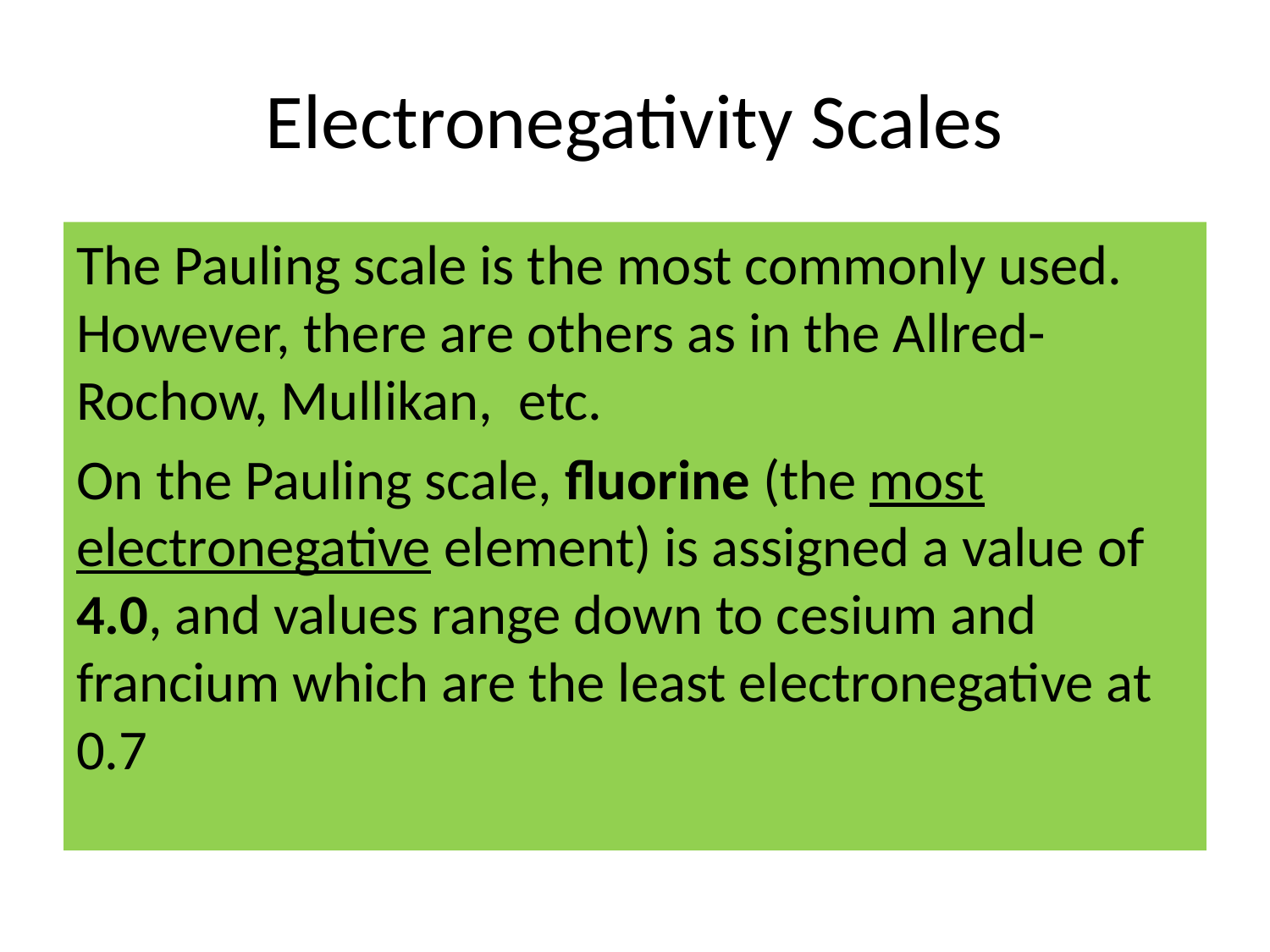

# Electronegativity Scales
The Pauling scale is the most commonly used. However, there are others as in the Allred-Rochow, Mullikan,  etc.
On the Pauling scale, fluorine (the most electronegative element) is assigned a value of 4.0, and values range down to cesium and francium which are the least electronegative at 0.7